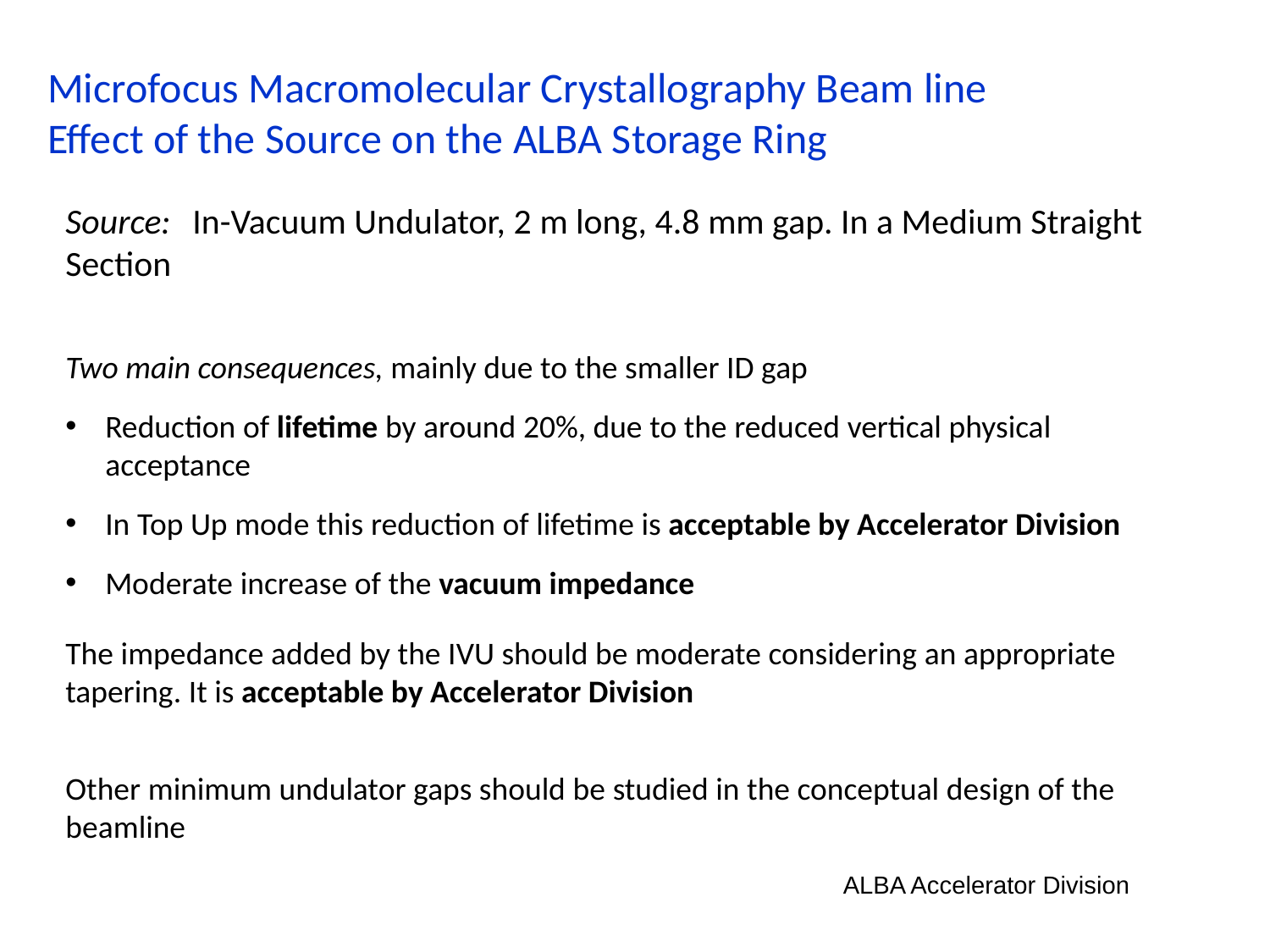

# Microfocus Macromolecular Crystallography Beam line Effect of the Source on the ALBA Storage Ring
Source:	In-Vacuum Undulator, 2 m long, 4.8 mm gap. In a Medium Straight Section

Two main consequences, mainly due to the smaller ID gap
Reduction of lifetime by around 20%, due to the reduced vertical physical acceptance
In Top Up mode this reduction of lifetime is acceptable by Accelerator Division
Moderate increase of the vacuum impedance
The impedance added by the IVU should be moderate considering an appropriate tapering. It is acceptable by Accelerator Division

Other minimum undulator gaps should be studied in the conceptual design of the beamline
ALBA Accelerator Division